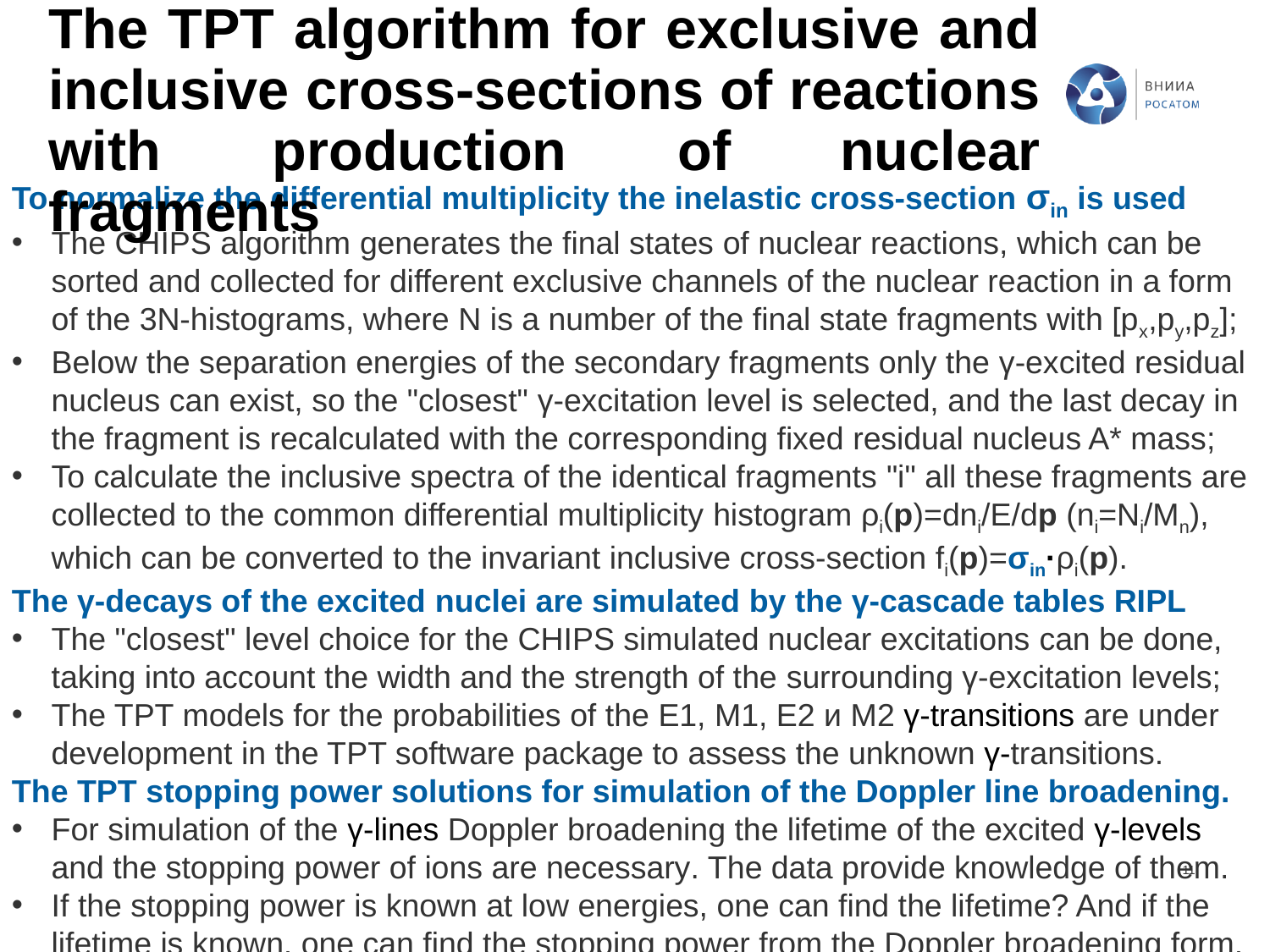

The TPT algorithm for exclusive and inclusive cross-sections of reactions with production of nuclear fragments
To normalize the differential multiplicity the inelastic cross-section σin is used
The CHIPS algorithm generates the final states of nuclear reactions, which can be sorted and collected for different exclusive channels of the nuclear reaction in a form of the 3N-histograms, where N is a number of the final state fragments with [px,py,pz];
Below the separation energies of the secondary fragments only the γ-excited residual nucleus can exist, so the "closest" γ-excitation level is selected, and the last decay in the fragment is recalculated with the corresponding fixed residual nucleus A* mass;
To calculate the inclusive spectra of the identical fragments "i" all these fragments are collected to the common differential multiplicity histogram ρi(p)=dni/E/dp (ni=Ni/Mn), which can be converted to the invariant inclusive cross-section fi(p)=σin·ρi(p).
The γ-decays of the excited nuclei are simulated by the γ-cascade tables RIPL
The "closest" level choice for the CHIPS simulated nuclear excitations can be done, taking into account the width and the strength of the surrounding γ-excitation levels;
The TPT models for the probabilities of the Е1, М1, Е2 и М2 γ-transitions are under development in the TPT software package to assess the unknown γ-transitions.
The TPT stopping power solutions for simulation of the Doppler line broadening.
For simulation of the γ-lines Doppler broadening the lifetime of the excited γ-levels and the stopping power of ions are necessary. The data provide knowledge of them.
If the stopping power is known at low energies, one can find the lifetime? And if the lifetime is known, one can find the stopping power from the Doppler broadening form.